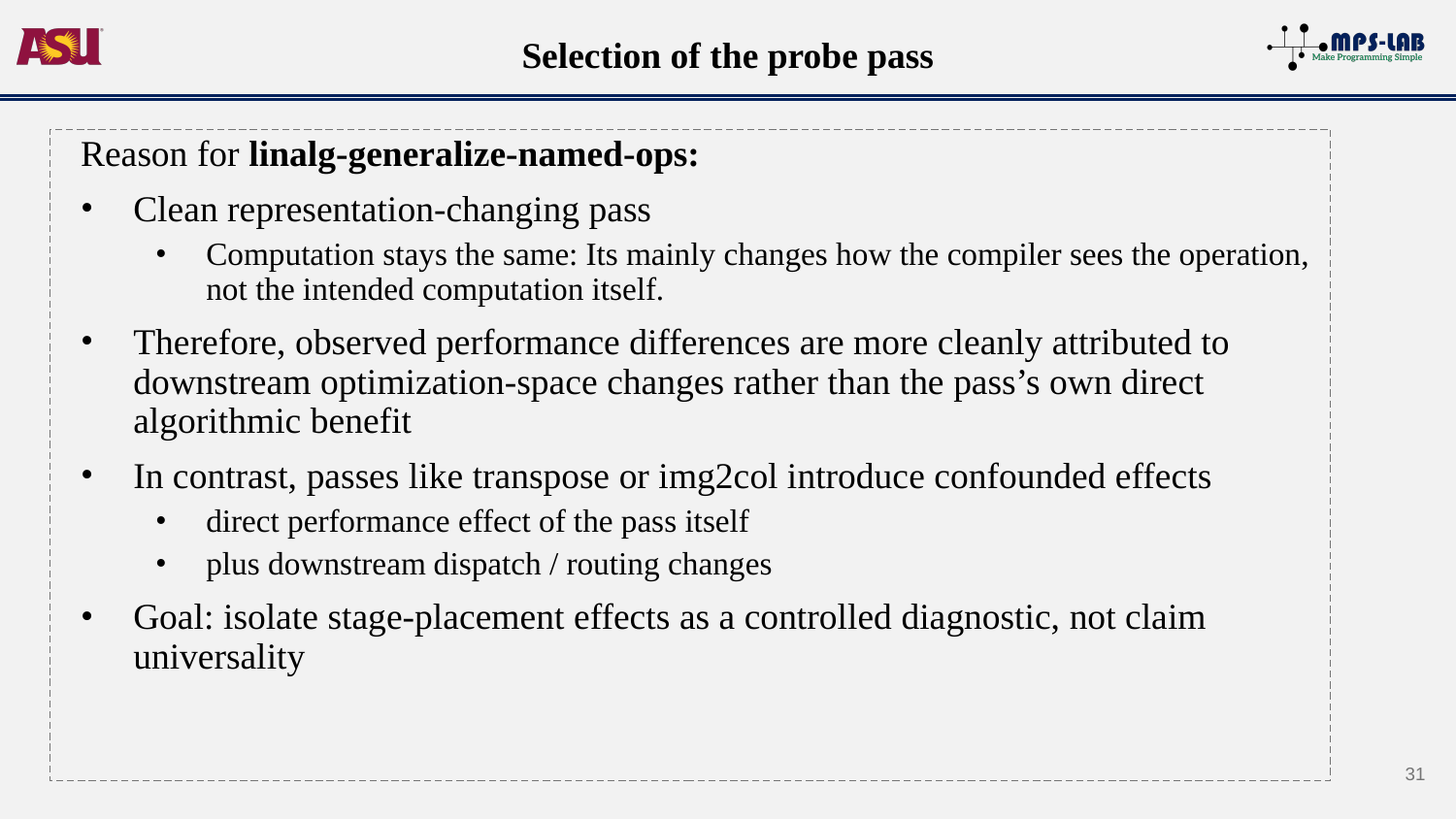

# Selection of the probe pass
Reason for linalg-generalize-named-ops:
Clean representation-changing pass
Computation stays the same: Its mainly changes how the compiler sees the operation, not the intended computation itself.
Therefore, observed performance differences are more cleanly attributed to downstream optimization-space changes rather than the pass’s own direct algorithmic benefit
In contrast, passes like transpose or img2col introduce confounded effects
direct performance effect of the pass itself
plus downstream dispatch / routing changes
Goal: isolate stage-placement effects as a controlled diagnostic, not claim universality
31